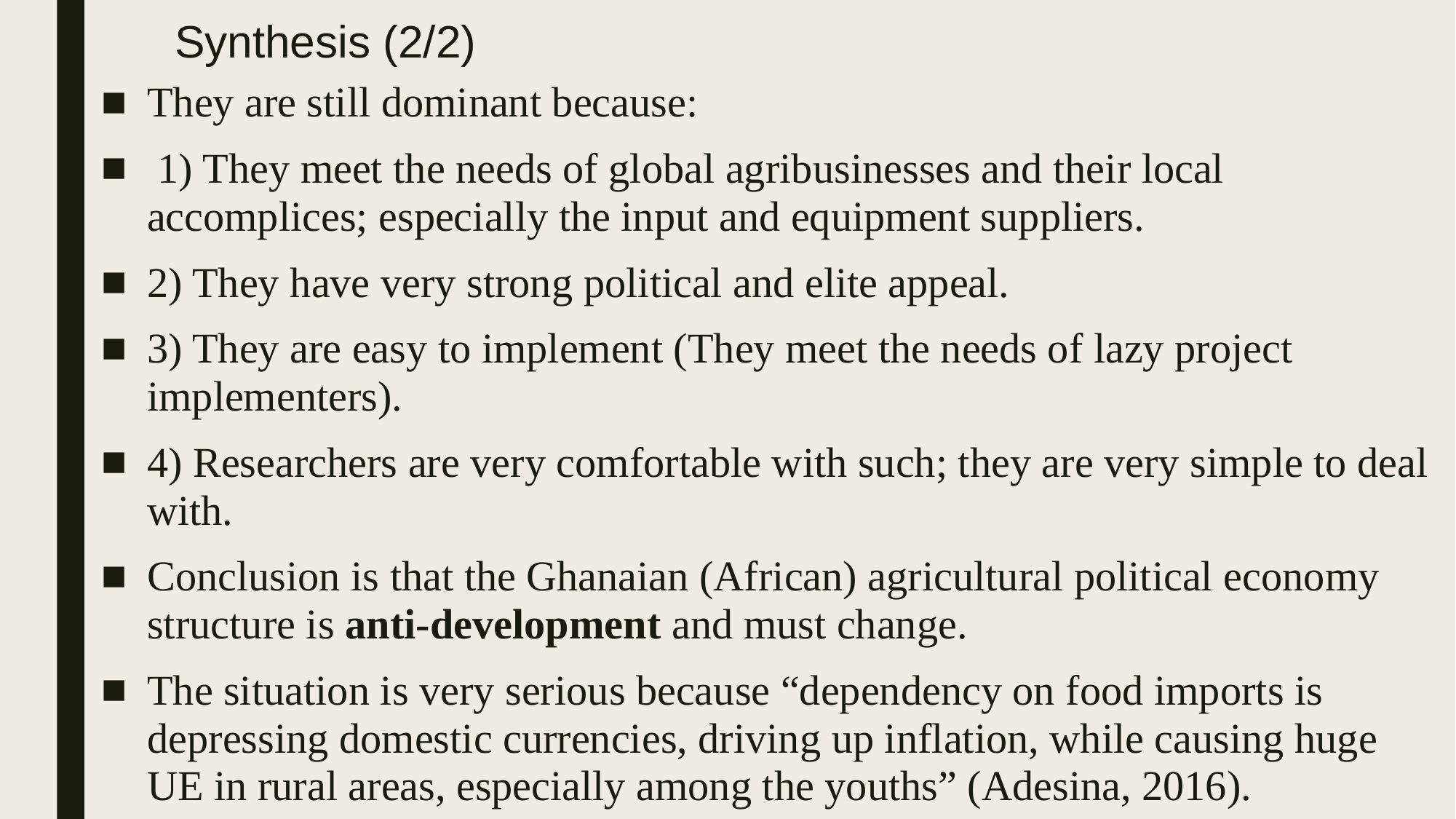

# Synthesis (2/2)
They are still dominant because:
 1) They meet the needs of global agribusinesses and their local accomplices; especially the input and equipment suppliers.
2) They have very strong political and elite appeal.
3) They are easy to implement (They meet the needs of lazy project implementers).
4) Researchers are very comfortable with such; they are very simple to deal with.
Conclusion is that the Ghanaian (African) agricultural political economy structure is anti-development and must change.
The situation is very serious because “dependency on food imports is depressing domestic currencies, driving up inflation, while causing huge UE in rural areas, especially among the youths” (Adesina, 2016).